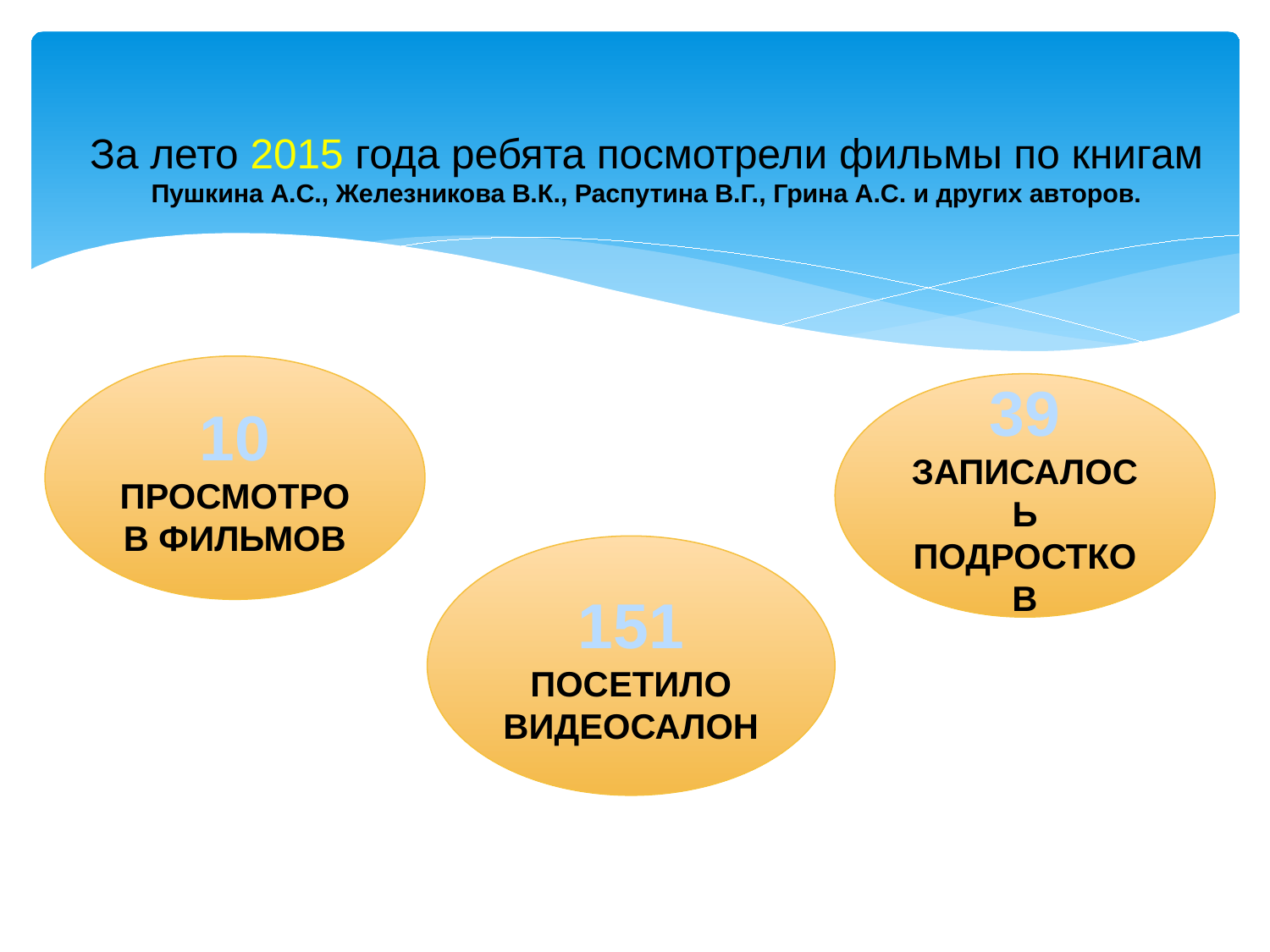

# За лето 2015 года ребята посмотрели фильмы по книгам Пушкина А.С., Железникова В.К., Распутина В.Г., Грина А.С. и других авторов.
10
ПРОСМОТРОВ ФИЛЬМОВ
39
ЗАПИСАЛОСЬ ПОДРОСТКОВ
151
ПОСЕТИЛО ВИДЕОСАЛОН